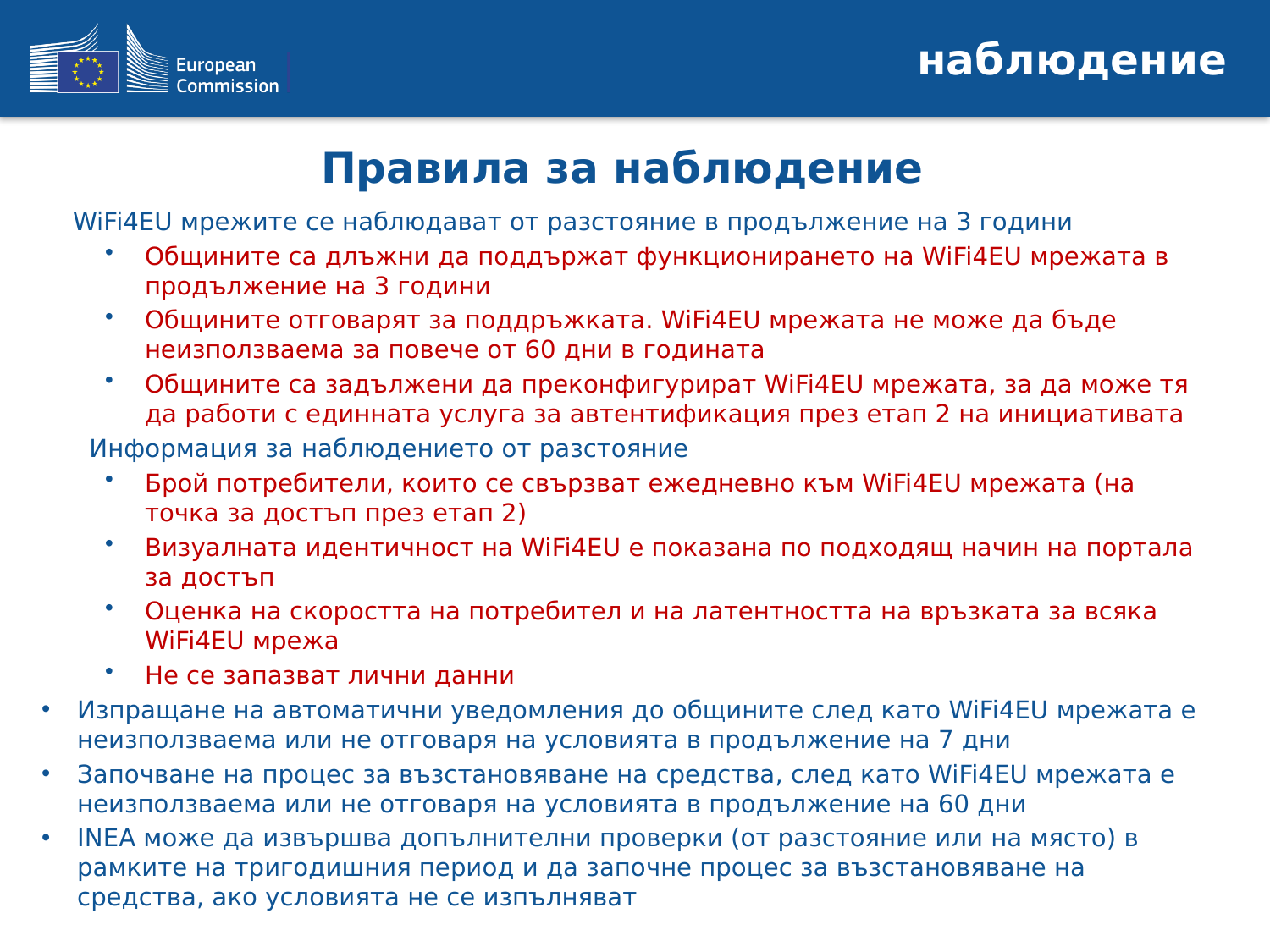

# наблюдение
Правила за наблюдение
    WiFi4EU мрежите се наблюдават от разстояние в продължение на 3 години
Общините са длъжни да поддържат функционирането на WiFi4EU мрежата в продължение на 3 години
Общините отговарят за поддръжката. WiFi4EU мрежата не може да бъде неизползваема за повече от 60 дни в годината
Общините са задължени да преконфигурират WiFi4EU мрежата, за да може тя да работи с единната услуга за автентификация през етап 2 на инициативата
Информация за наблюдението от разстояние
Брой потребители, които се свързват ежедневно към WiFi4EU мрежата (на точка за достъп през етап 2)
Визуалната идентичност на WiFi4EU е показана по подходящ начин на портала за достъп
Оценка на скоростта на потребител и на латентността на връзката за всяка WiFi4EU мрежа
Не се запазват лични данни
Изпращане на автоматични уведомления до общините след като WiFi4EU мрежата е неизползваема или не отговаря на условията в продължение на 7 дни
Започване на процес за възстановяване на средства, след като WiFi4EU мрежата е неизползваема или не отговаря на условията в продължение на 60 дни
INEA може да извършва допълнителни проверки (от разстояние или на място) в рамките на тригодишния период и да започне процес за възстановяване на средства, ако условията не се изпълняват